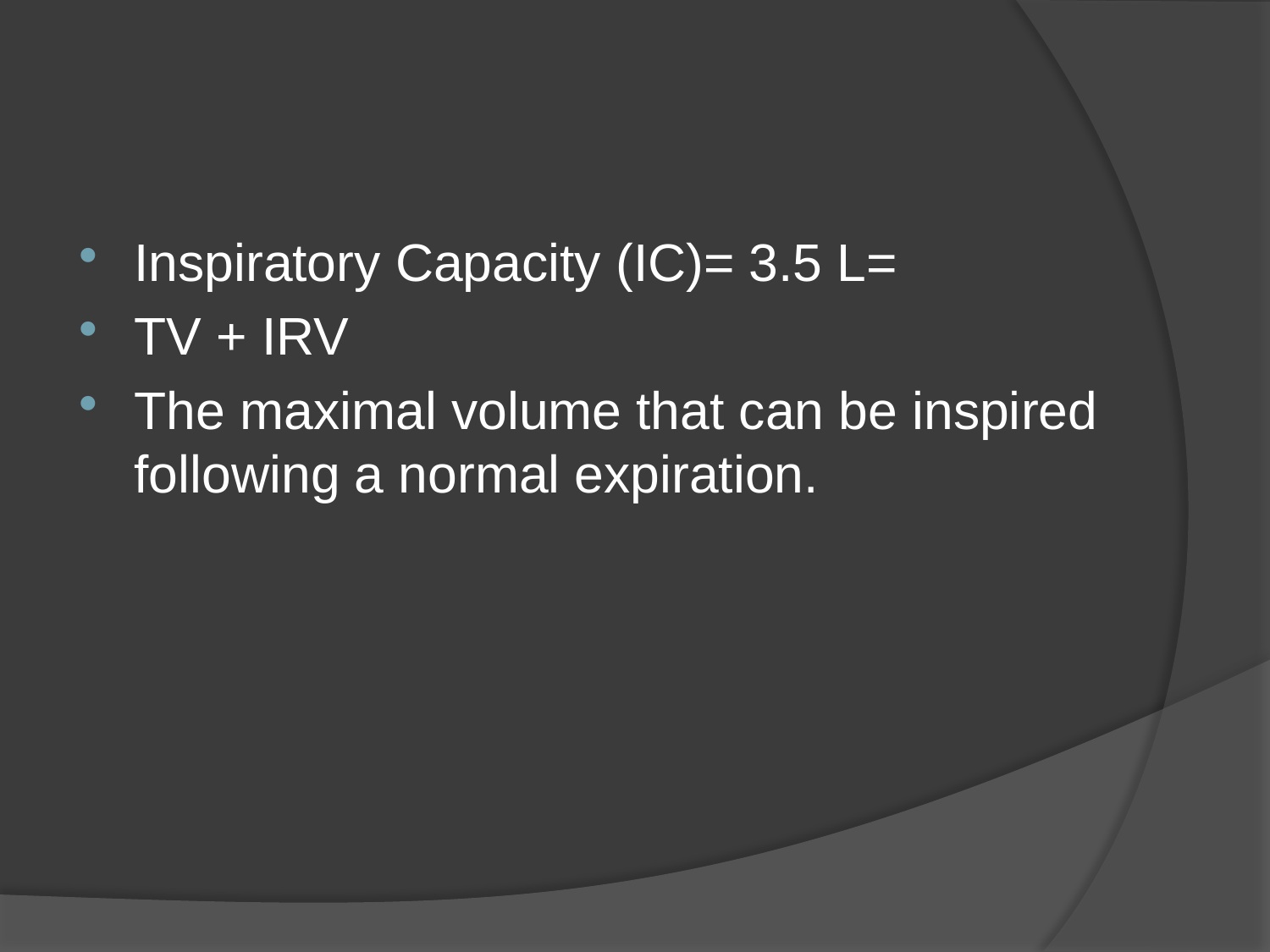

#
Inspiratory Capacity (IC)= 3.5 L=
TV + IRV
The maximal volume that can be inspired following a normal expiration.